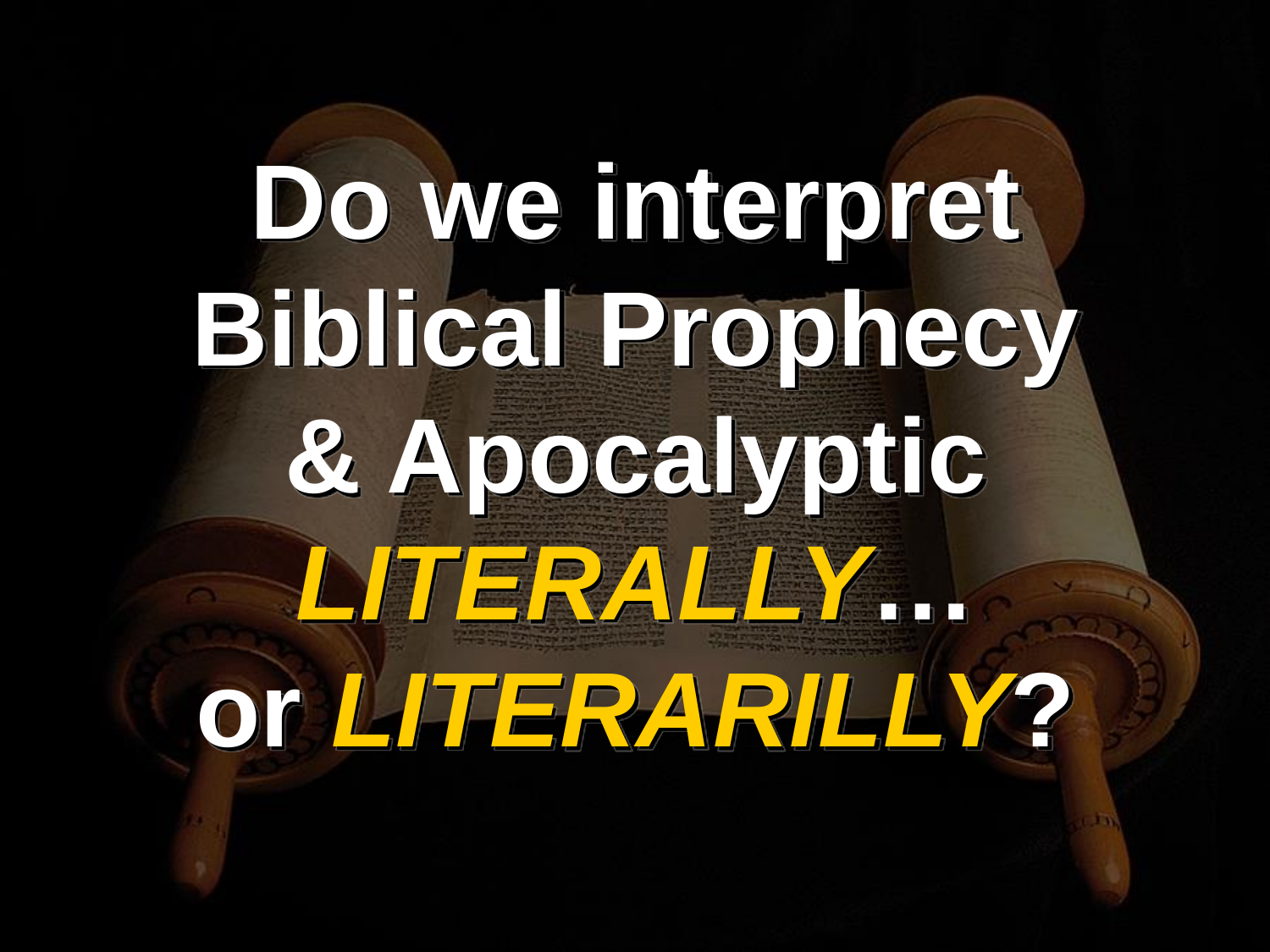

Do we interpret Biblical Prophecy
& Apocalyptic LITERALLY…
or LITERARILLY?